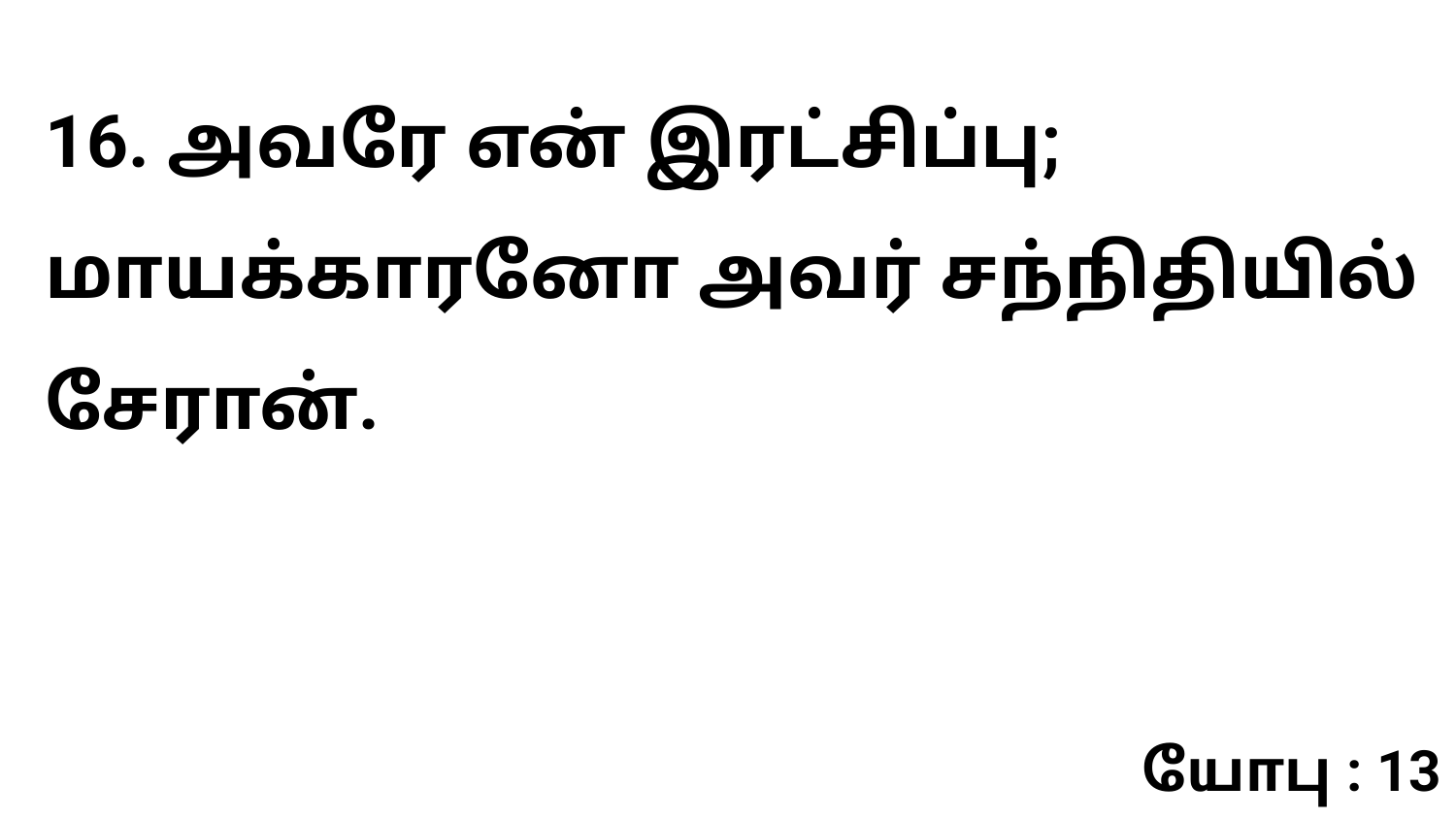

16. அவரே என் இரட்சிப்பு; மாயக்காரனோ அவர் சந்நிதியில் சேரான்.
யோபு : 13